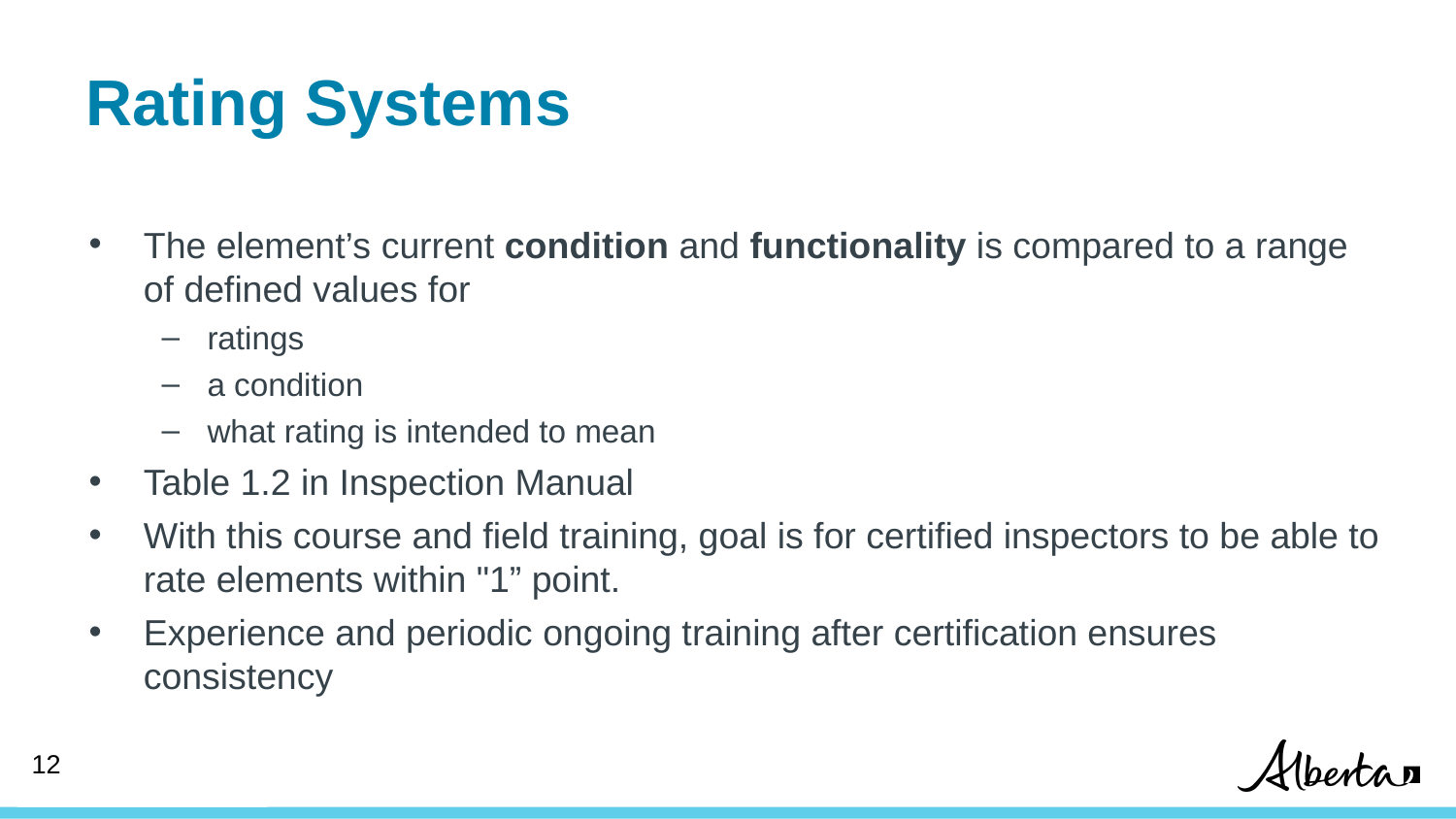

# Rating Systems
The element’s current condition and functionality is compared to a range of defined values for
ratings
a condition
what rating is intended to mean
Table 1.2 in Inspection Manual
With this course and field training, goal is for certified inspectors to be able to rate elements within "1” point.
Experience and periodic ongoing training after certification ensures consistency
12